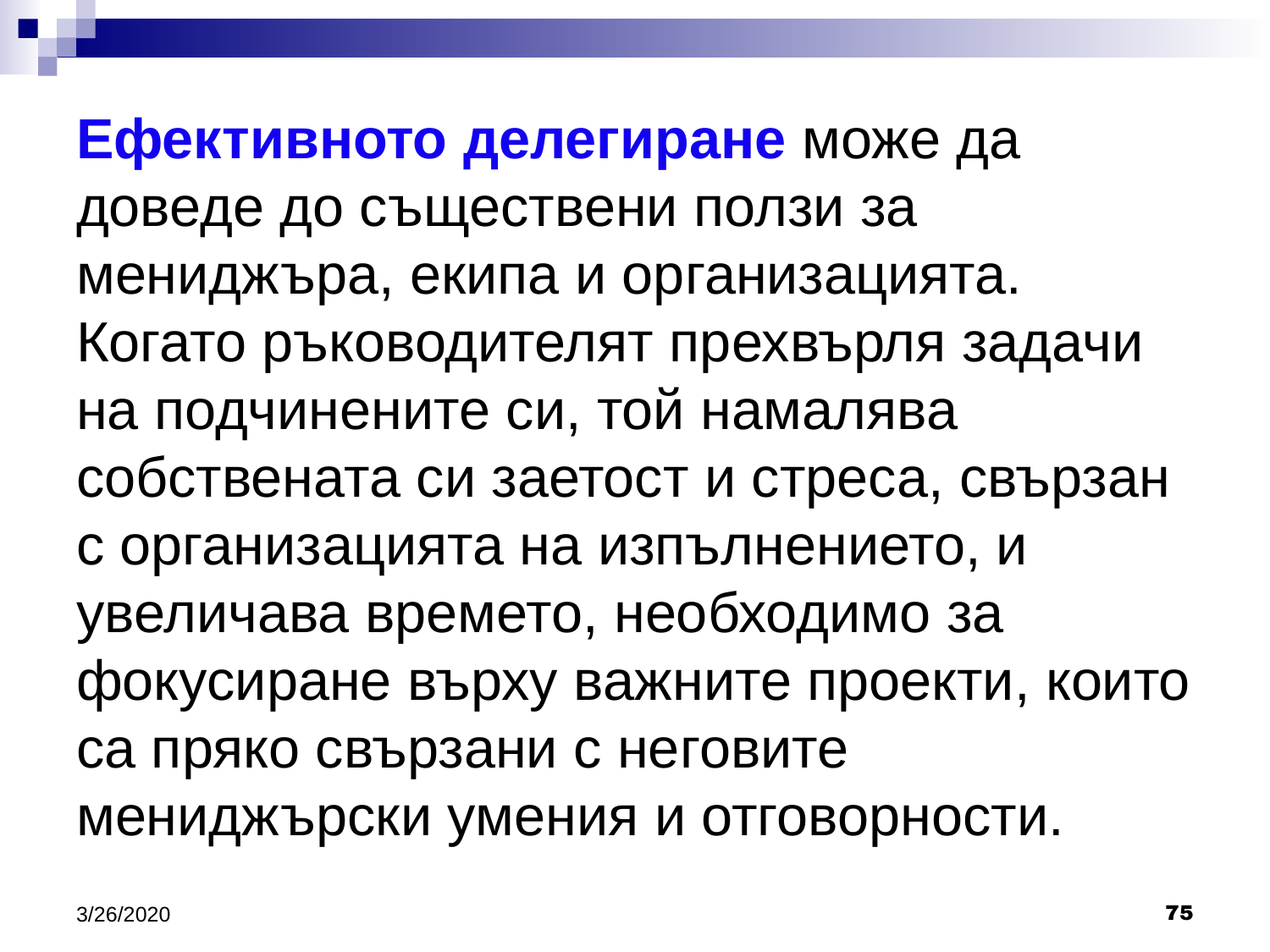

# Ефективното делегиране може да доведе до съществени ползи за мениджъра, екипа и организацията. Когато ръководителят прехвърля задачи на подчинените си, той намалява собствената си заетост и стреса, свързан с организацията на изпълнението, и увеличава времето, необходимо за фокусиране върху важните проекти, които са пряко свързани с неговите мениджърски умения и отговорности.
3/26/2020
75